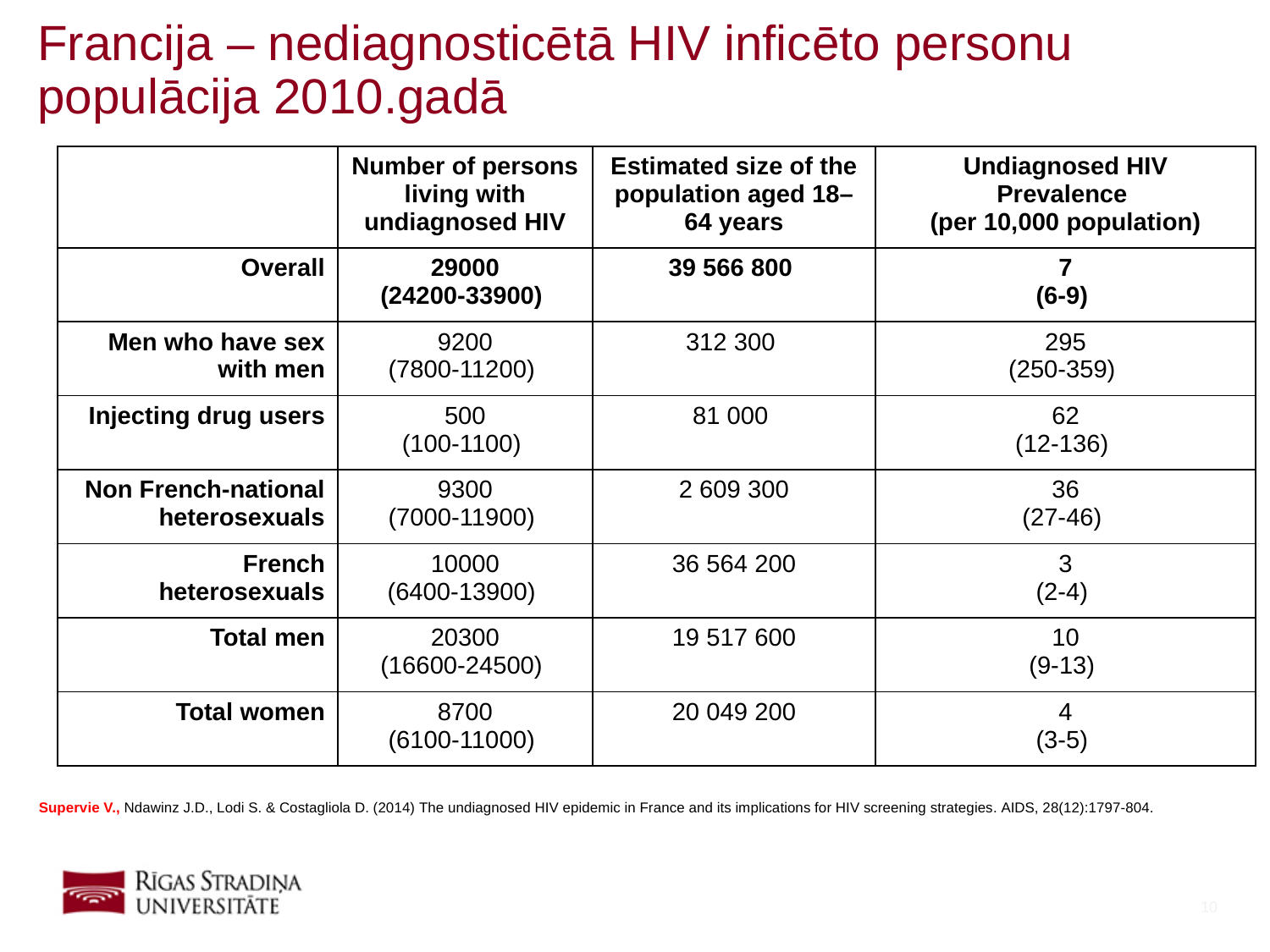

# Francija – nediagnosticētā HIV inficēto personu populācija 2010.gadā
|  | Number of persons living with undiagnosed HIV | Estimated size of the population aged 18–64 years | Undiagnosed HIV Prevalence (per 10,000 population) |
| --- | --- | --- | --- |
| Overall | 29000 (24200-33900) | 39 566 800 | 7 (6-9) |
| Men who have sex with men | 9200 (7800-11200) | 312 300 | 295 (250-359) |
| Injecting drug users | 500 (100-1100) | 81 000 | 62 (12-136) |
| Non French-national heterosexuals | 9300 (7000-11900) | 2 609 300 | 36 (27-46) |
| French heterosexuals | 10000 (6400-13900) | 36 564 200 | 3 (2-4) |
| Total men | 20300 (16600-24500) | 19 517 600 | 10 (9-13) |
| Total women | 8700 (6100-11000) | 20 049 200 | 4 (3-5) |
Supervie V., Ndawinz J.D., Lodi S. & Costagliola D. (2014) The undiagnosed HIV epidemic in France and its implications for HIV screening strategies. AIDS, 28(12):1797-804.